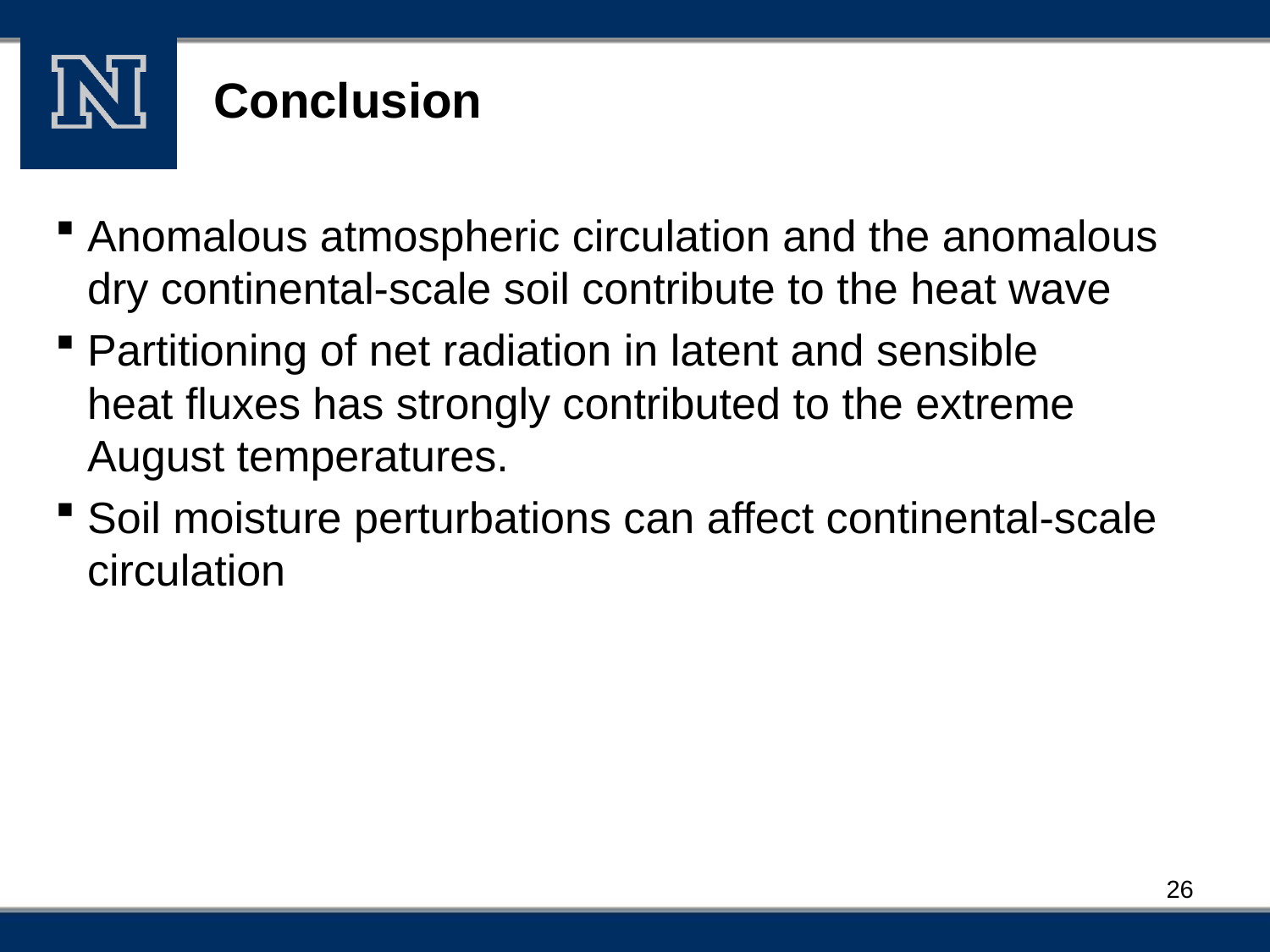

# Conclusion
Anomalous atmospheric circulation and the anomalous dry continental-scale soil contribute to the heat wave
Partitioning of net radiation in latent and sensible
heat fluxes has strongly contributed to the extreme
August temperatures.
Soil moisture perturbations can affect continental-scale circulation
26